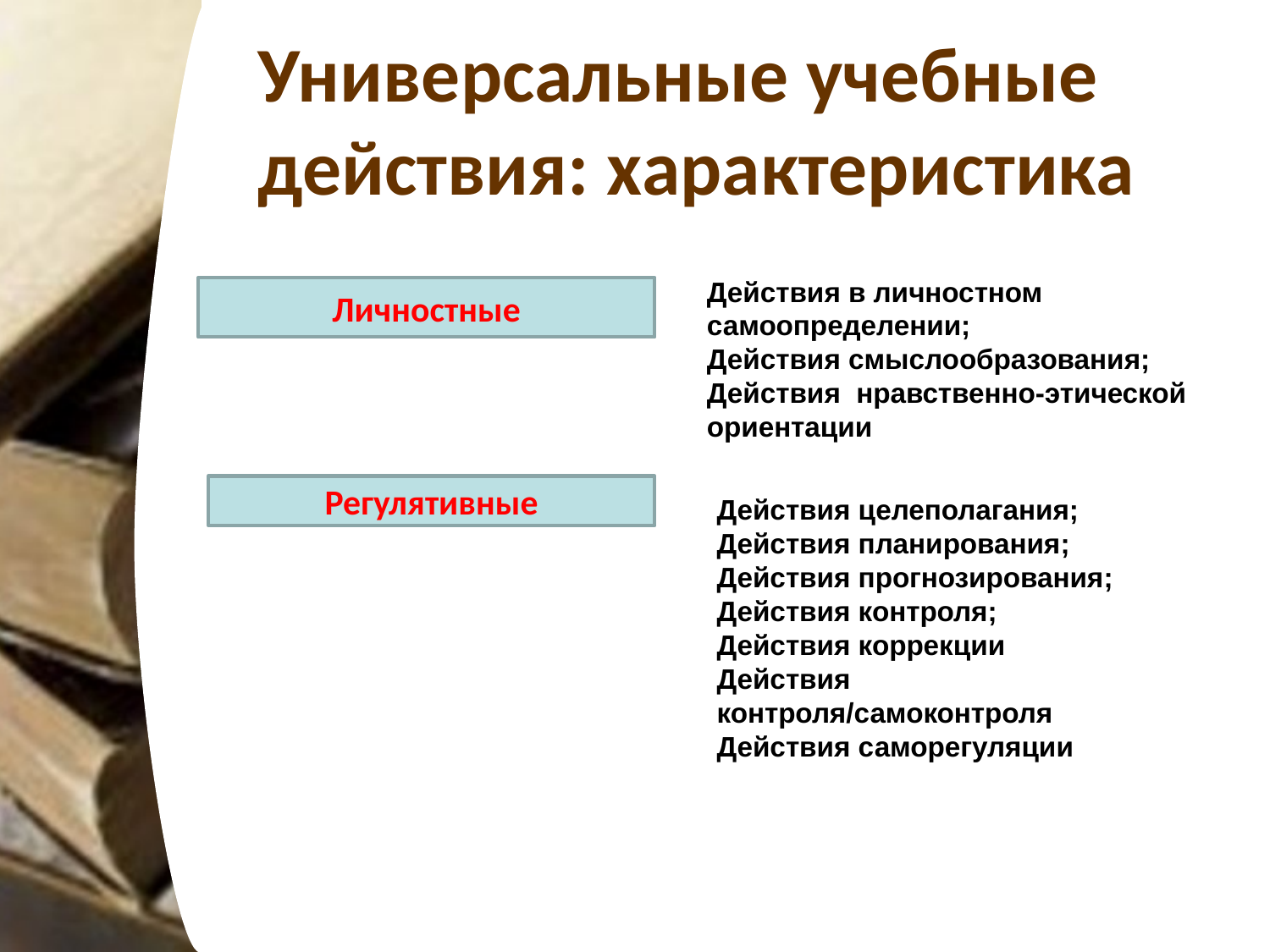

# Универсальные учебные действия: характеристика
Действия в личностном самоопределении;
Действия смыслообразования;
Действия  нравственно-этической ориентации
Личностные
Регулятивные
Действия целеполагания;
Действия планирования;
Действия прогнозирования;
Действия контроля;
Действия коррекции
Действия контроля/самоконтроля
Действия саморегуляции